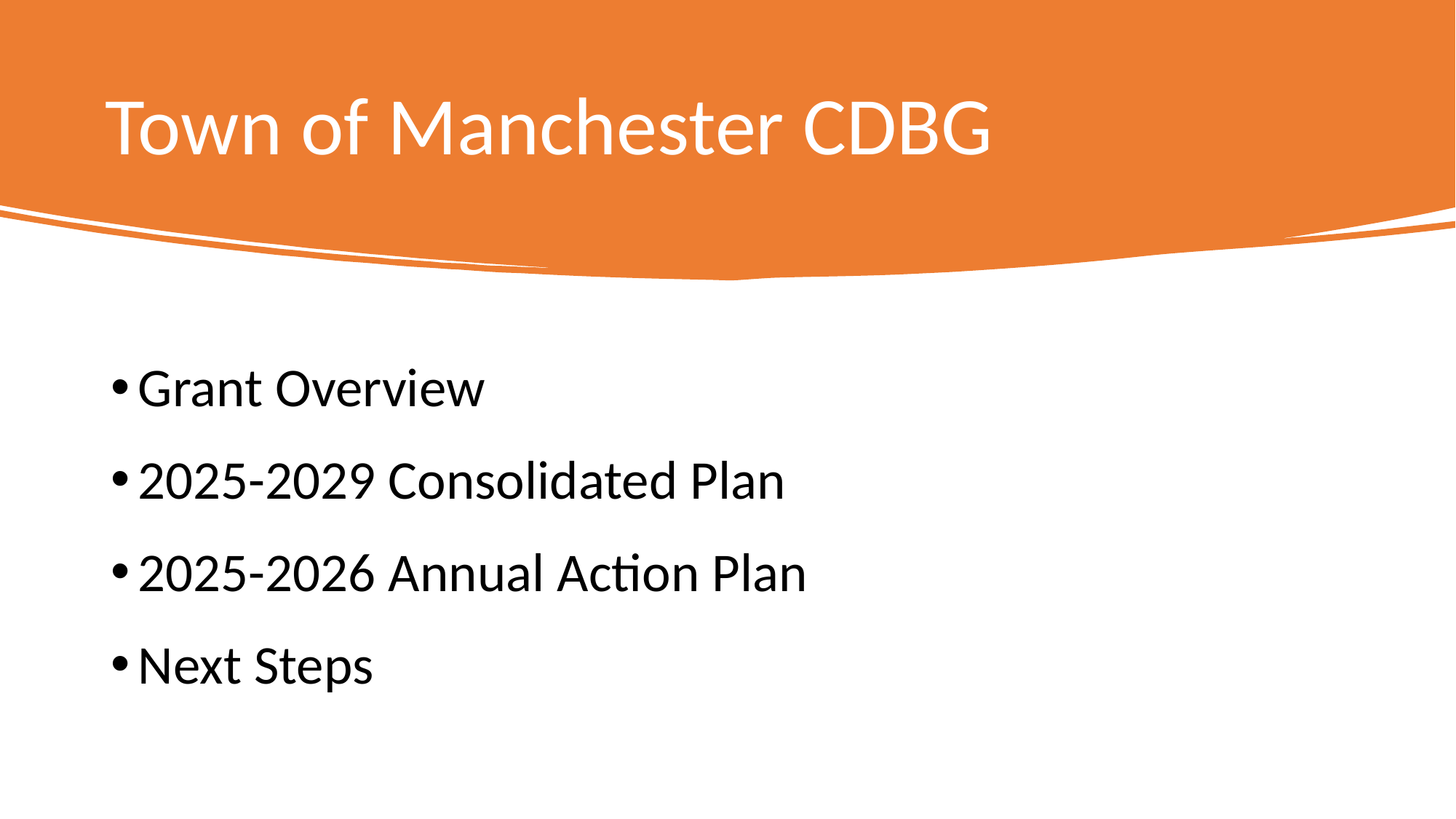

# Town of Manchester CDBG
Grant Overview
2025-2029 Consolidated Plan
2025-2026 Annual Action Plan
Next Steps